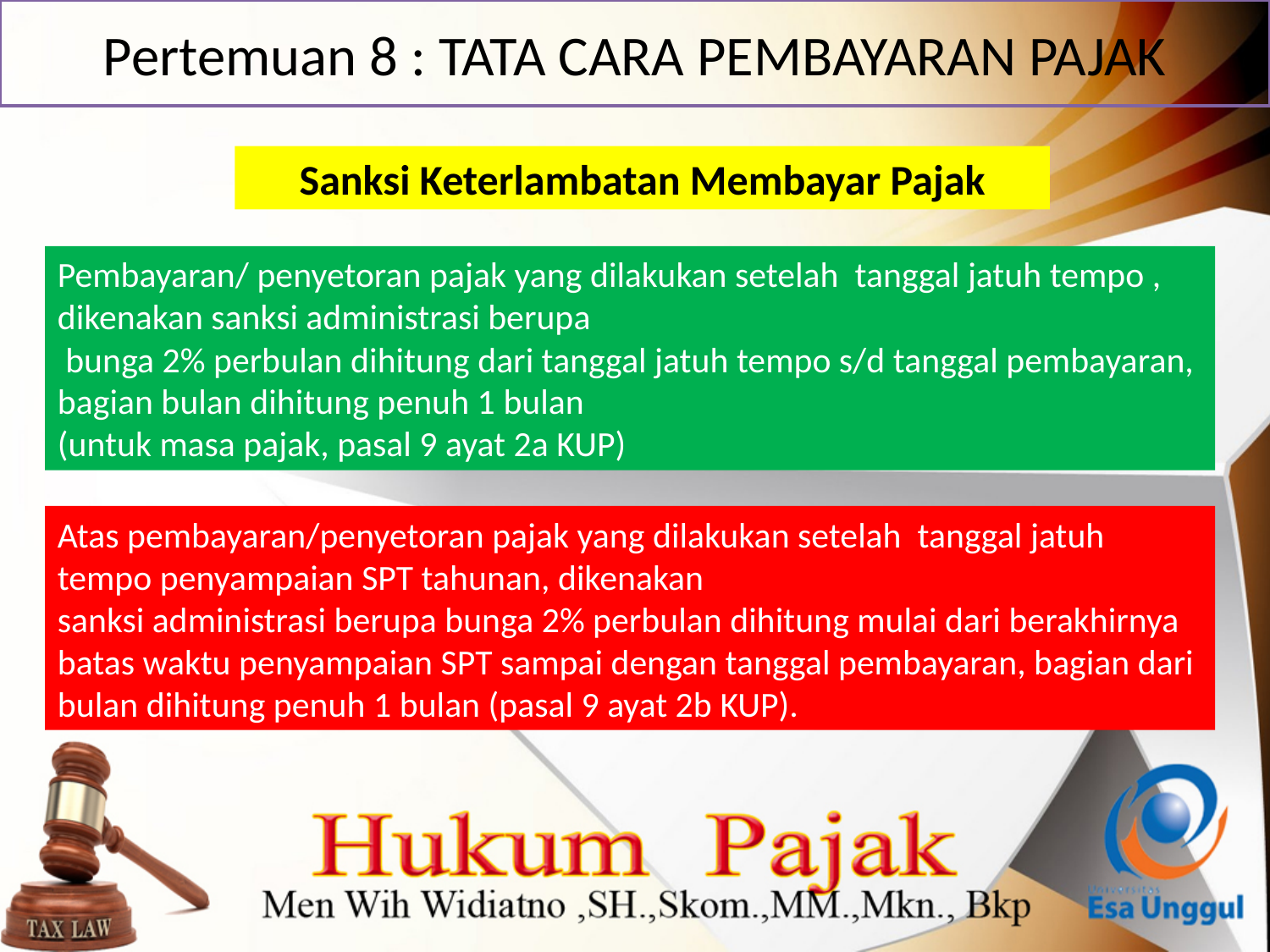

# Pertemuan 8 : TATA CARA PEMBAYARAN PAJAK
Sanksi Keterlambatan Membayar Pajak
Pembayaran/ penyetoran pajak yang dilakukan setelah  tanggal jatuh tempo , dikenakan sanksi administrasi berupa
 bunga 2% perbulan dihitung dari tanggal jatuh tempo s/d tanggal pembayaran, bagian bulan dihitung penuh 1 bulan
(untuk masa pajak, pasal 9 ayat 2a KUP)
Atas pembayaran/penyetoran pajak yang dilakukan setelah  tanggal jatuh tempo penyampaian SPT tahunan, dikenakan
sanksi administrasi berupa bunga 2% perbulan dihitung mulai dari berakhirnya batas waktu penyampaian SPT sampai dengan tanggal pembayaran, bagian dari bulan dihitung penuh 1 bulan (pasal 9 ayat 2b KUP).